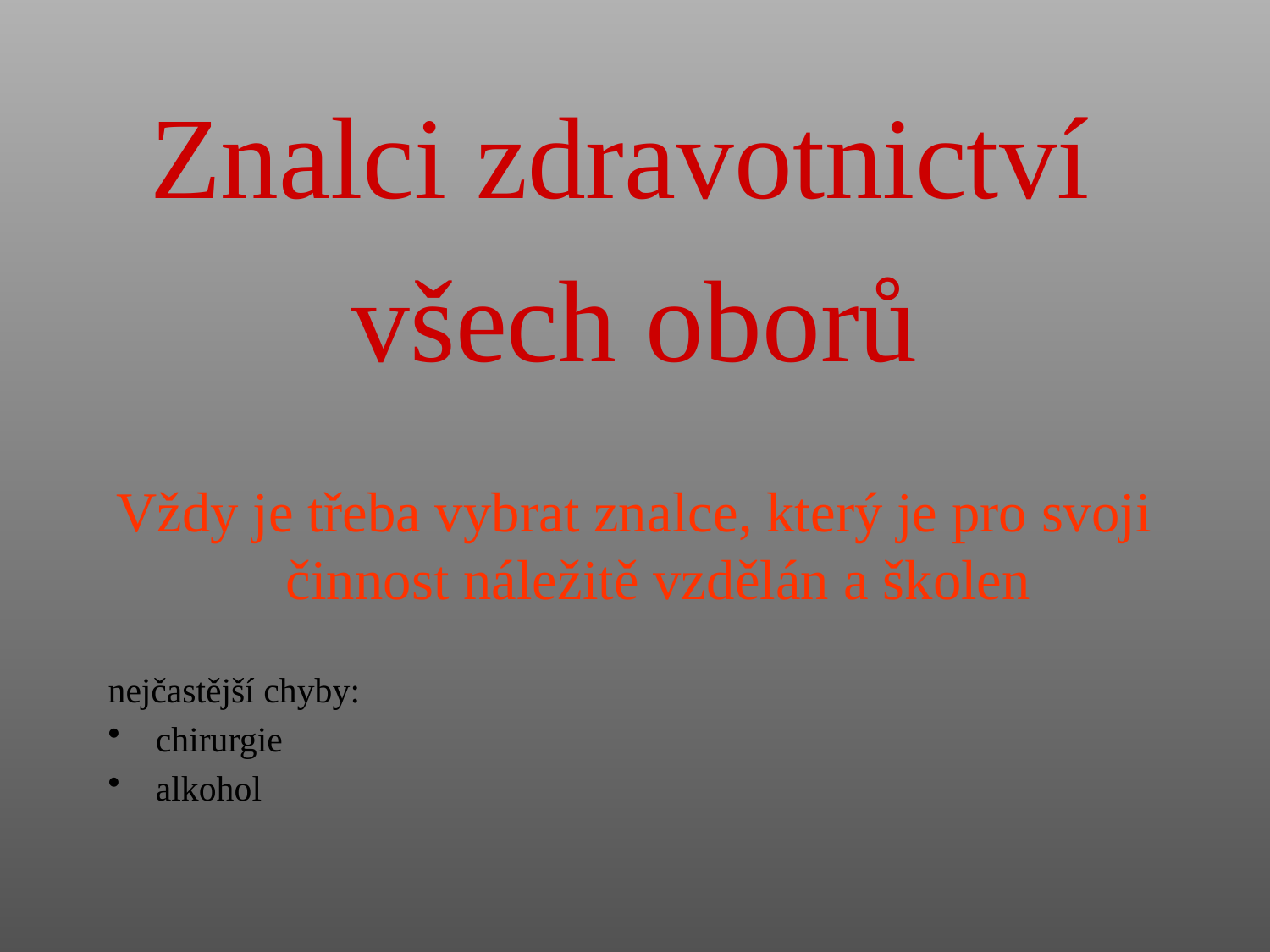

Znalci zdravotnictví
všech oborů

Vždy je třeba vybrat znalce, který je pro svoji činnost náležitě vzdělán a školen

nejčastější chyby:
chirurgie
alkohol